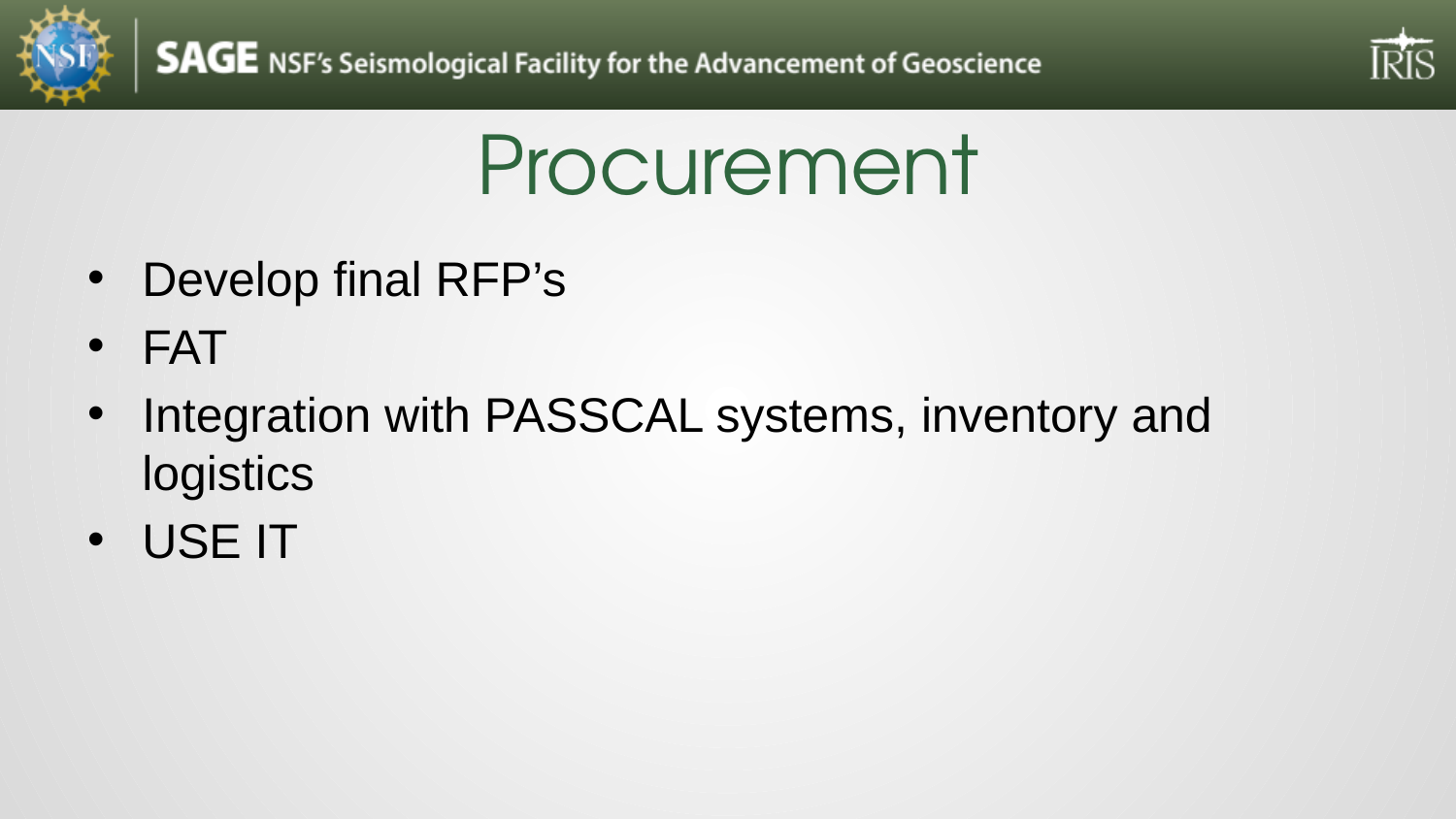

# Procurement
Develop final RFP’s
FAT
Integration with PASSCAL systems, inventory and logistics
USE IT